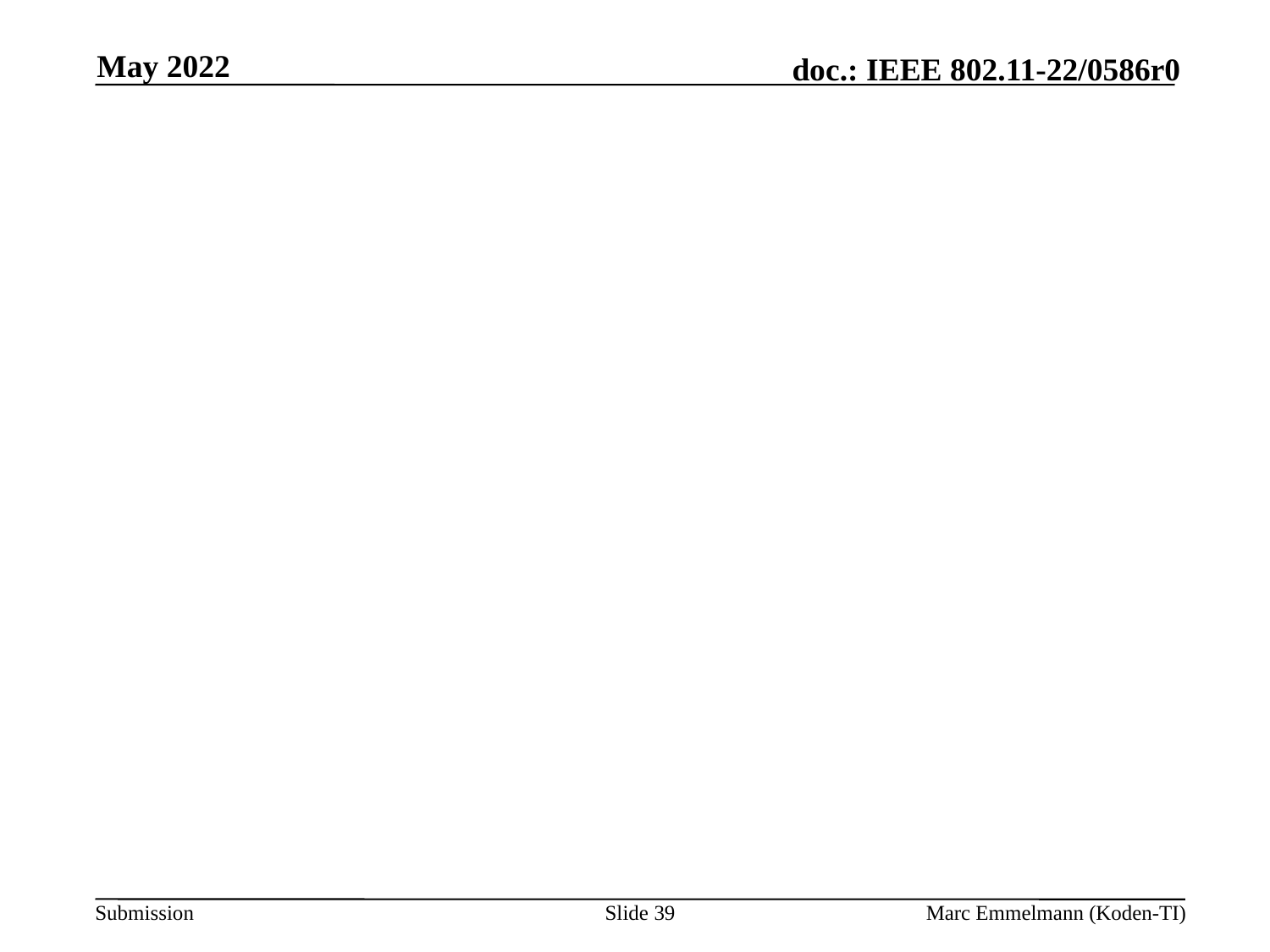

May 2022
#

Slide 39
Marc Emmelmann (Koden-TI)